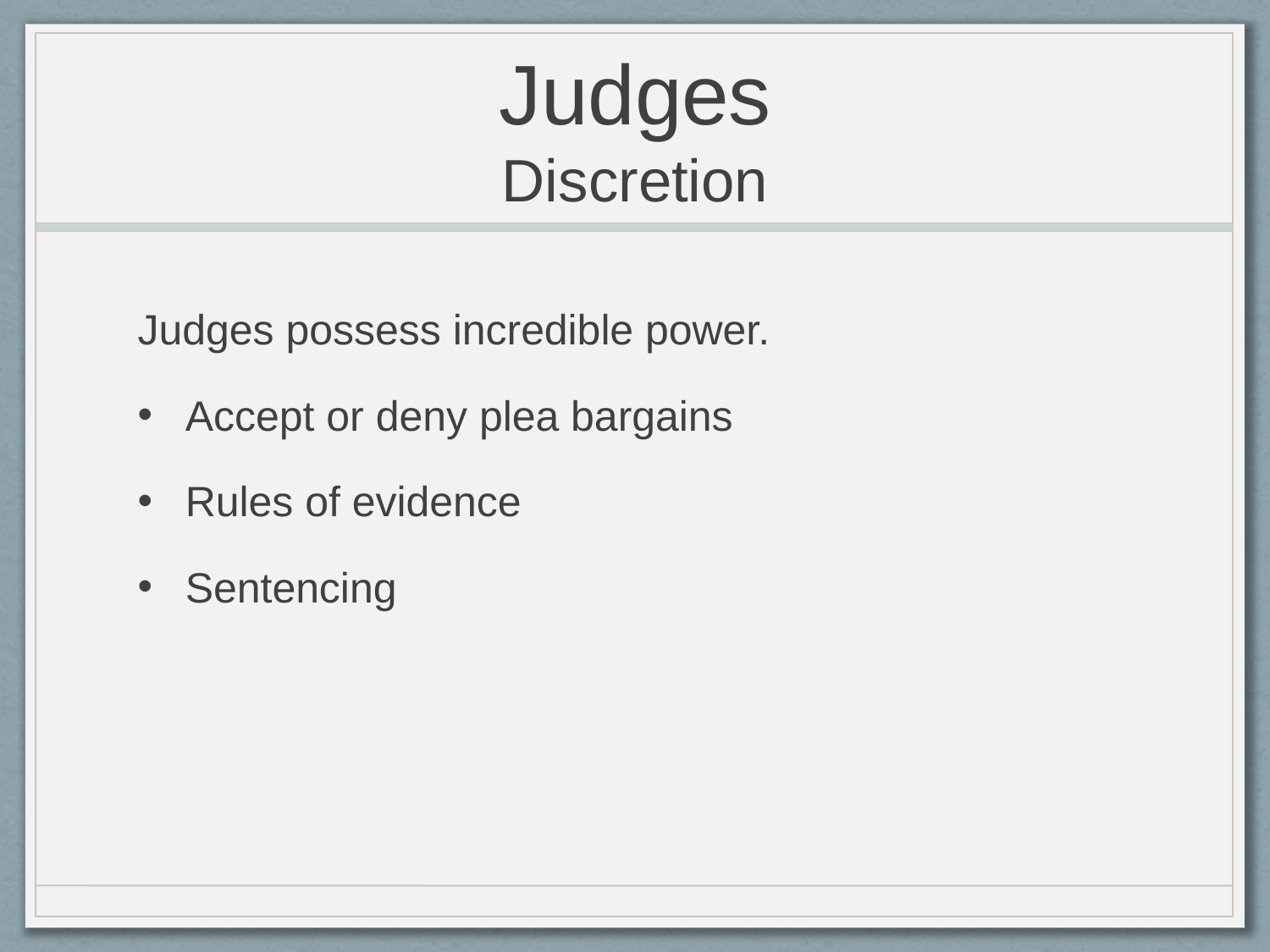

# Judges Discretion
Judges possess incredible power.
Accept or deny plea bargains
Rules of evidence
Sentencing